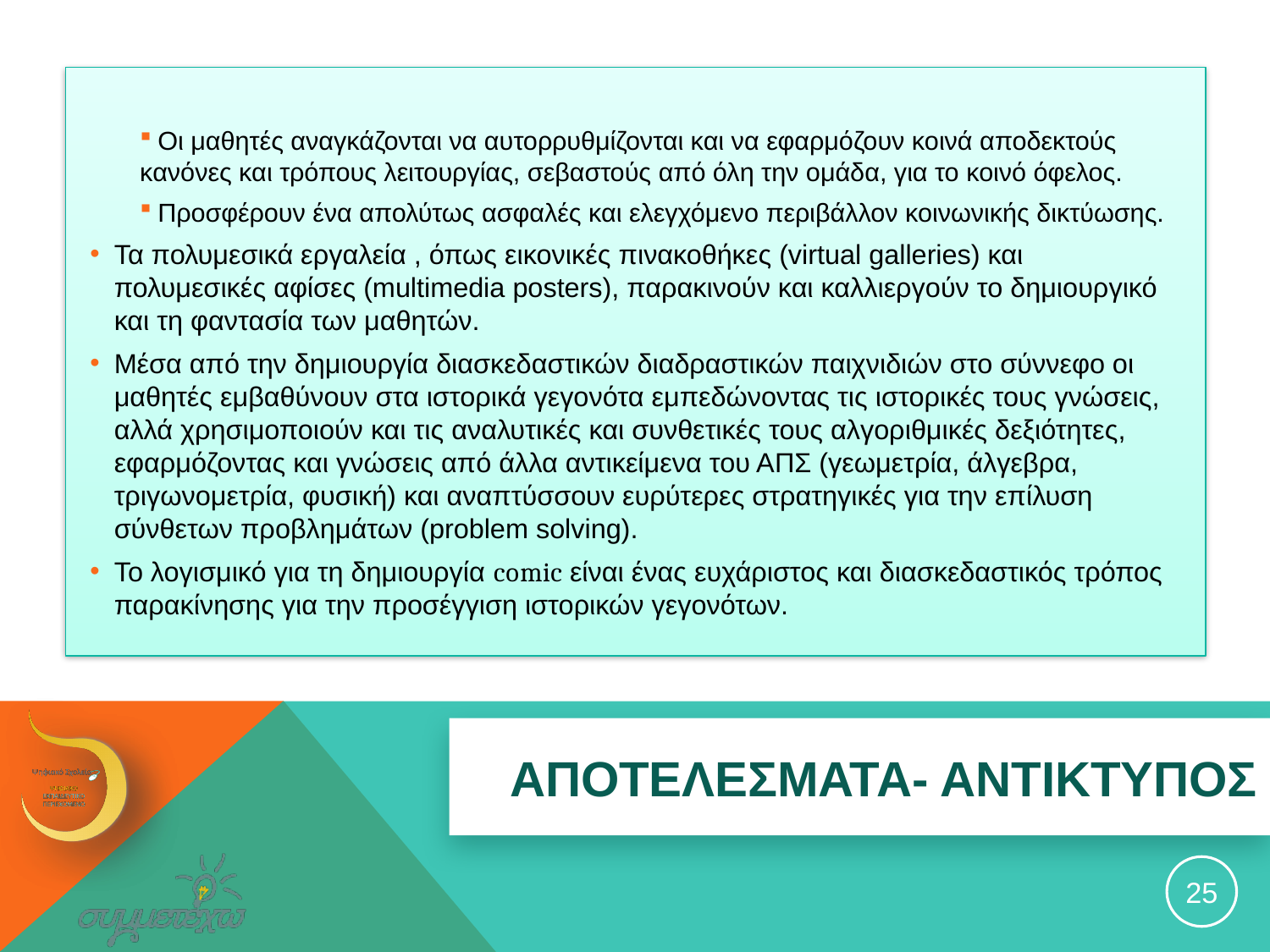

Οι μαθητές αναγκάζονται να αυτορρυθμίζονται και να εφαρμόζουν κοινά αποδεκτούς κανόνες και τρόπους λειτουργίας, σεβαστούς από όλη την ομάδα, για το κοινό όφελος.
 Προσφέρουν ένα απολύτως ασφαλές και ελεγχόμενο περιβάλλον κοινωνικής δικτύωσης.
Τα πολυμεσικά εργαλεία , όπως εικονικές πινακοθήκες (virtual galleries) και πολυμεσικές αφίσες (multimedia posters), παρακινούν και καλλιεργούν το δημιουργικό και τη φαντασία των μαθητών.
Μέσα από την δημιουργία διασκεδαστικών διαδραστικών παιχνιδιών στο σύννεφο οι μαθητές εμβαθύνουν στα ιστορικά γεγονότα εμπεδώνοντας τις ιστορικές τους γνώσεις, αλλά χρησιμοποιούν και τις αναλυτικές και συνθετικές τους αλγοριθμικές δεξιότητες, εφαρμόζοντας και γνώσεις από άλλα αντικείμενα του ΑΠΣ (γεωμετρία, άλγεβρα, τριγωνομετρία, φυσική) και αναπτύσσουν ευρύτερες στρατηγικές για την επίλυση σύνθετων προβλημάτων (problem solving).
Το λογισμικό για τη δημιουργία comic είναι ένας ευχάριστος και διασκεδαστικός τρόπος παρακίνησης για την προσέγγιση ιστορικών γεγονότων.

# ΑΠΟΤΕΛΕΣΜΑΤΑ- ΑΝΤΙΚΤΥΠΟΣ
25